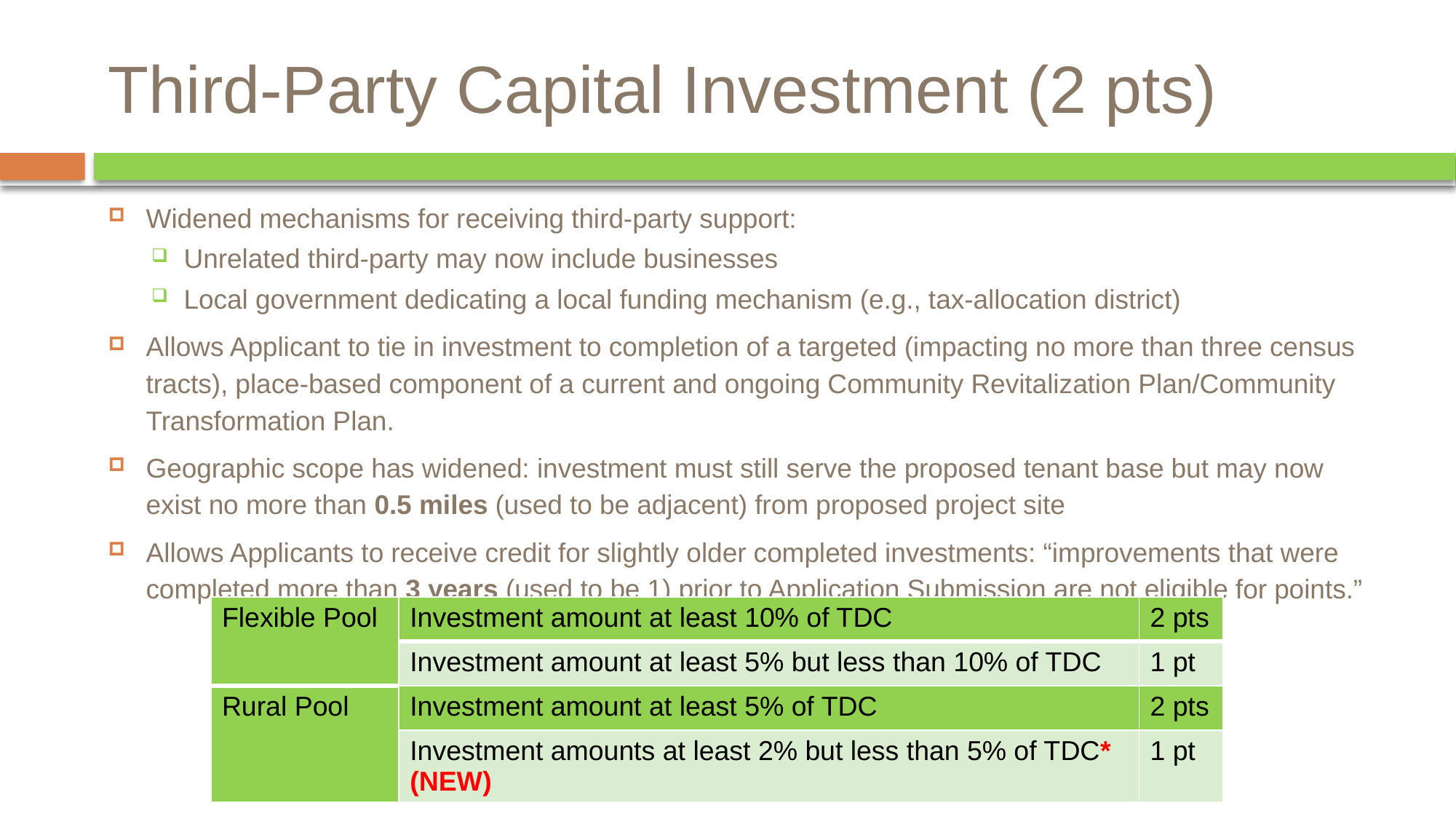

# Third-Party Capital Investment (2 pts)
Widened mechanisms for receiving third-party support:
Unrelated third-party may now include businesses
Local government dedicating a local funding mechanism (e.g., tax-allocation district)
Allows Applicant to tie in investment to completion of a targeted (impacting no more than three census tracts), place-based component of a current and ongoing Community Revitalization Plan/Community Transformation Plan.
Geographic scope has widened: investment must still serve the proposed tenant base but may now exist no more than 0.5 miles (used to be adjacent) from proposed project site
Allows Applicants to receive credit for slightly older completed investments: “improvements that were completed more than 3 years (used to be 1) prior to Application Submission are not eligible for points.”

| Flexible Pool | Investment amount at least 10% of TDC | 2 pts |
| --- | --- | --- |
|  | Investment amount at least 5% but less than 10% of TDC | 1 pt |
| Rural Pool | Investment amount at least 5% of TDC | 2 pts |
|  | Investment amounts at least 2% but less than 5% of TDC\* (NEW) | 1 pt |